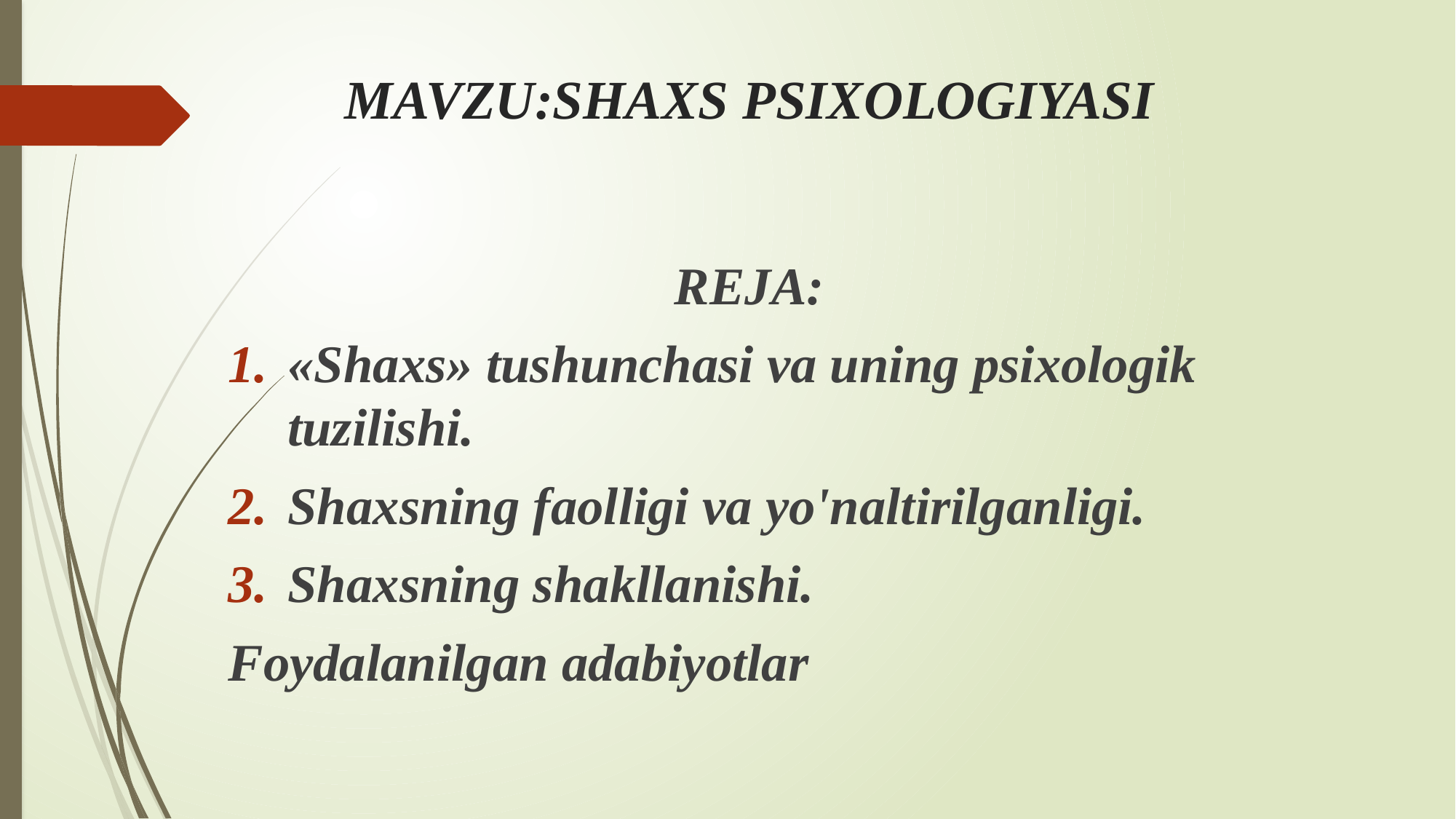

# MAVZU:SHAXS PSIXOLOGIYASI
REJA:
«Shaxs» tushunchasi va uning psixologik tuzilishi.
Shaxsning faolligi va yo'naltirilganligi.
Shaxsning shakllanishi.
Foydalanilgan adabiyotlar